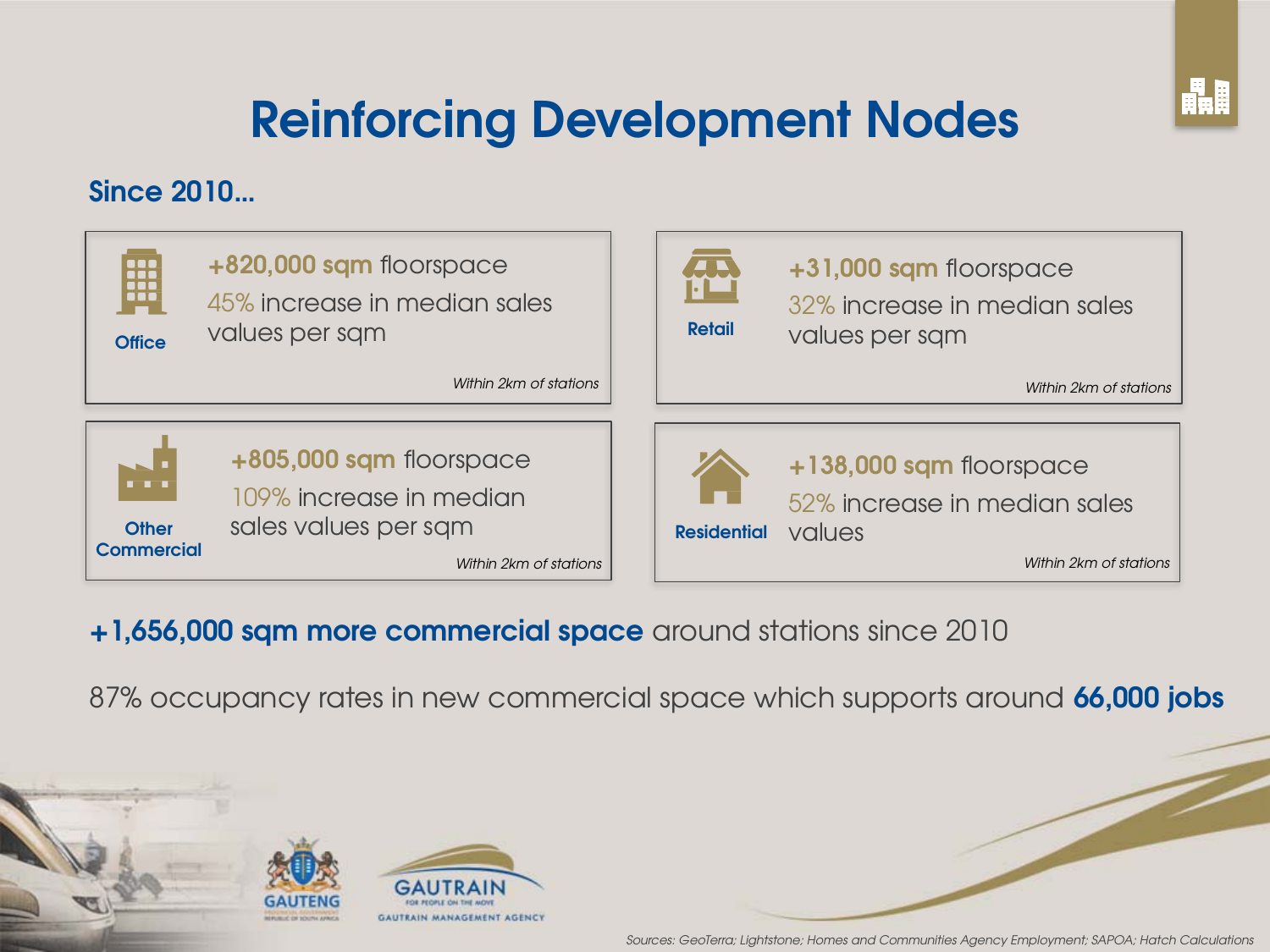

# Reinforcing Development Nodes

Since 2010…

+820,000 sqm floorspace

45% increase in median sales values per sqm
+31,000 sqm floorspace

32% increase in median sales values per sqm

Retail
Office
Within 2km of stations
Within 2km of stations

+805,000 sqm floorspace

109% increase in median sales values per sqm
+138,000 sqm floorspace

52% increase in median sales values

Other Commercial
Residential
Within 2km of stations
Within 2km of stations
+1,656,000 sqm more commercial space around stations since 2010

87% occupancy rates in new commercial space which supports around 66,000 jobs
Sources: GeoTerra; Lightstone; Homes and Communities Agency Employment; SAPOA; Hatch Calculations